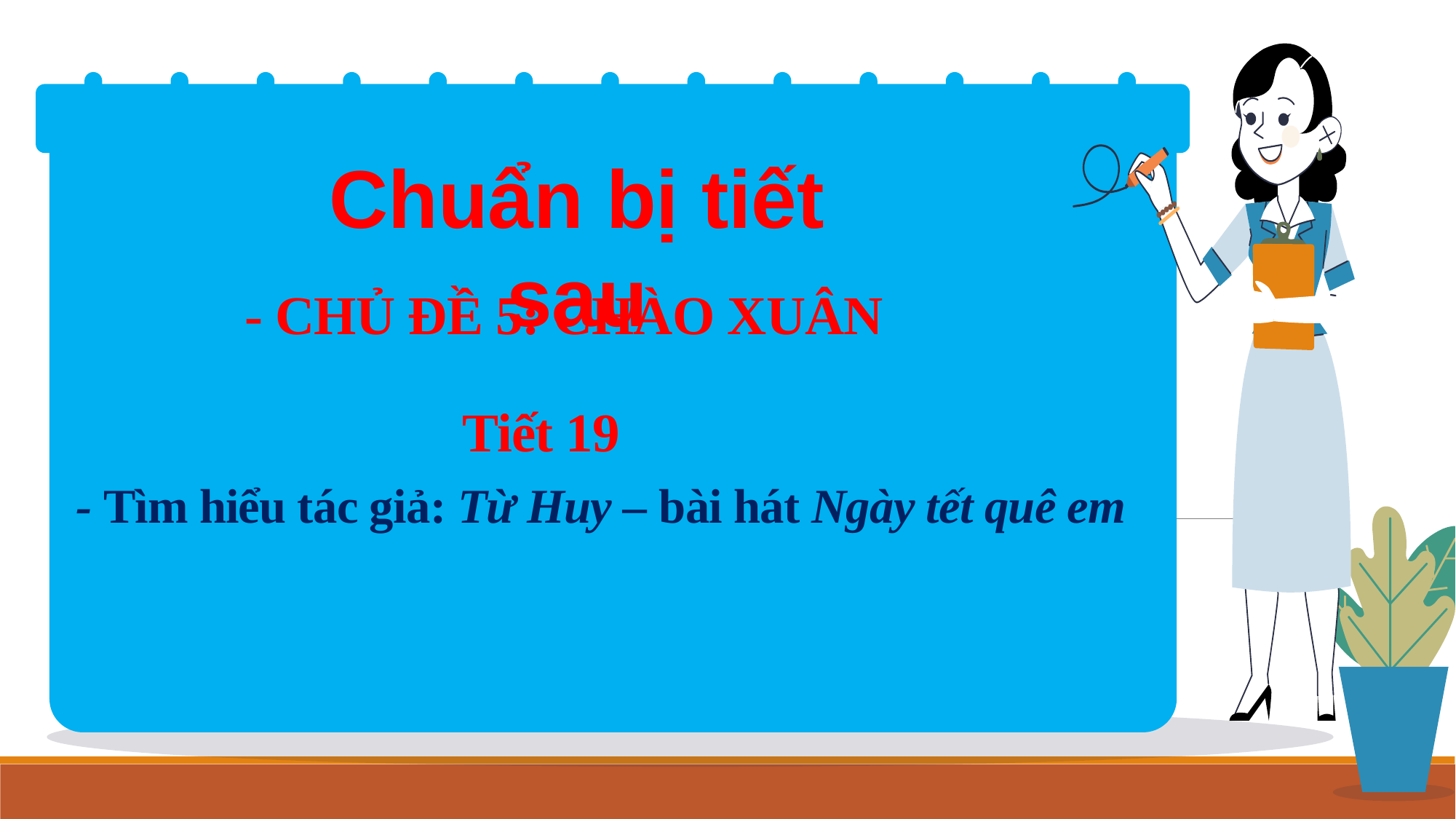

Chuẩn bị tiết sau
 - CHỦ ĐỀ 5: CHÀO XUÂN
 Tiết 19
 - Tìm hiểu tác giả: Từ Huy – bài hát Ngày tết quê em